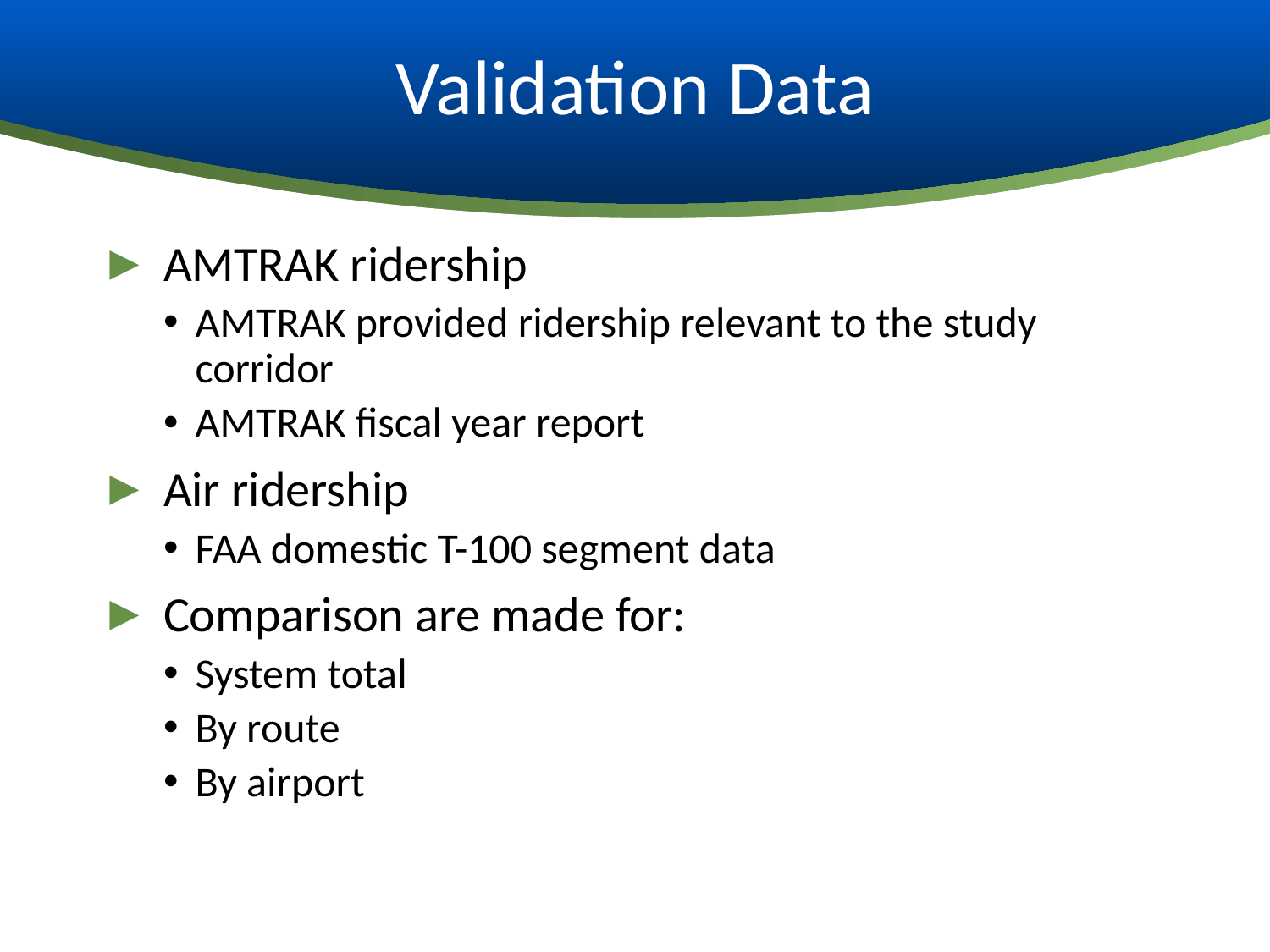

# Validation Data
AMTRAK ridership
AMTRAK provided ridership relevant to the study corridor
AMTRAK fiscal year report
Air ridership
FAA domestic T-100 segment data
Comparison are made for:
System total
By route
By airport